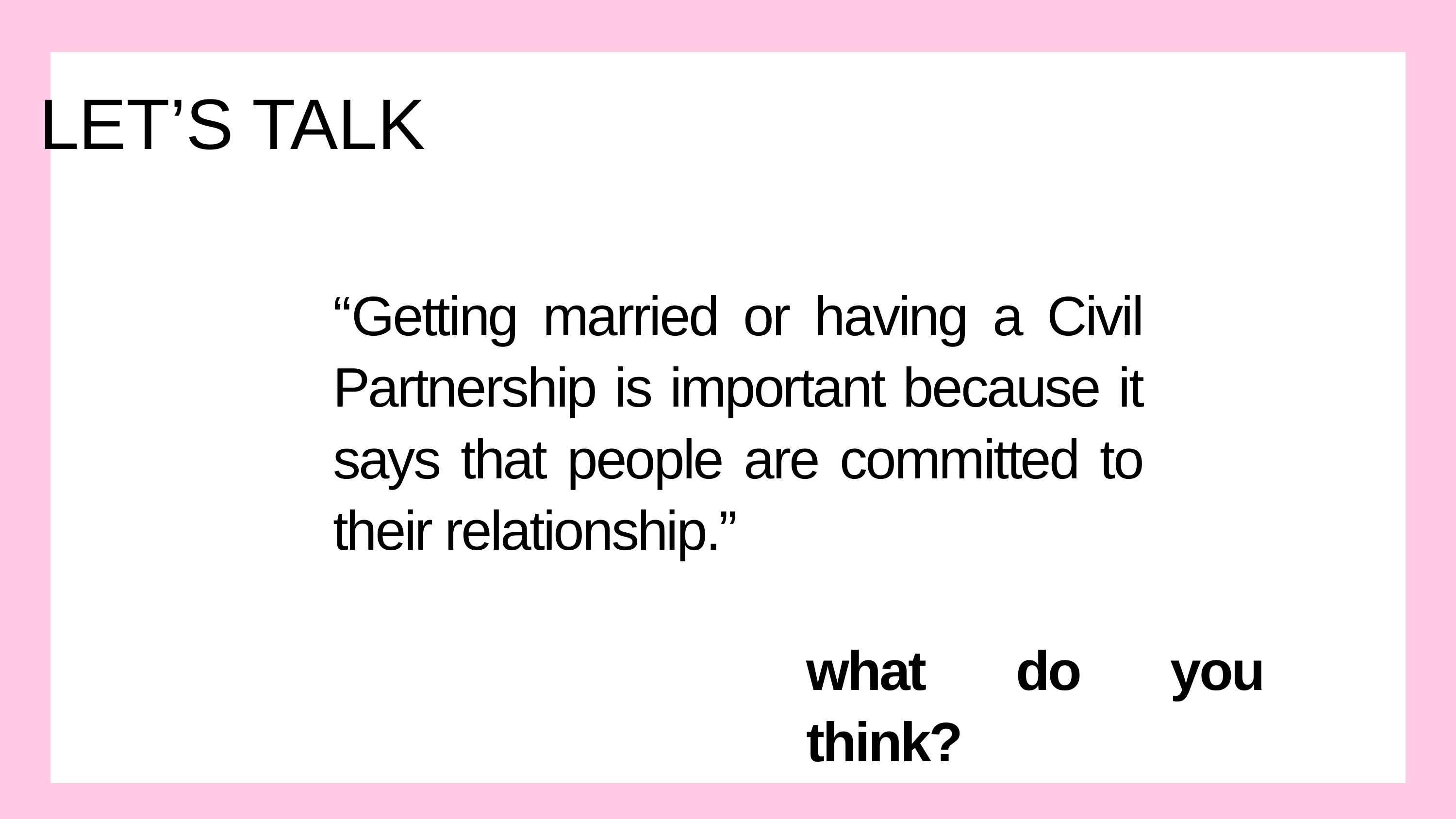

LET’S TALK
“Getting married or having a Civil Partnership is important because it says that people are committed to their relationship.”
what do you think?